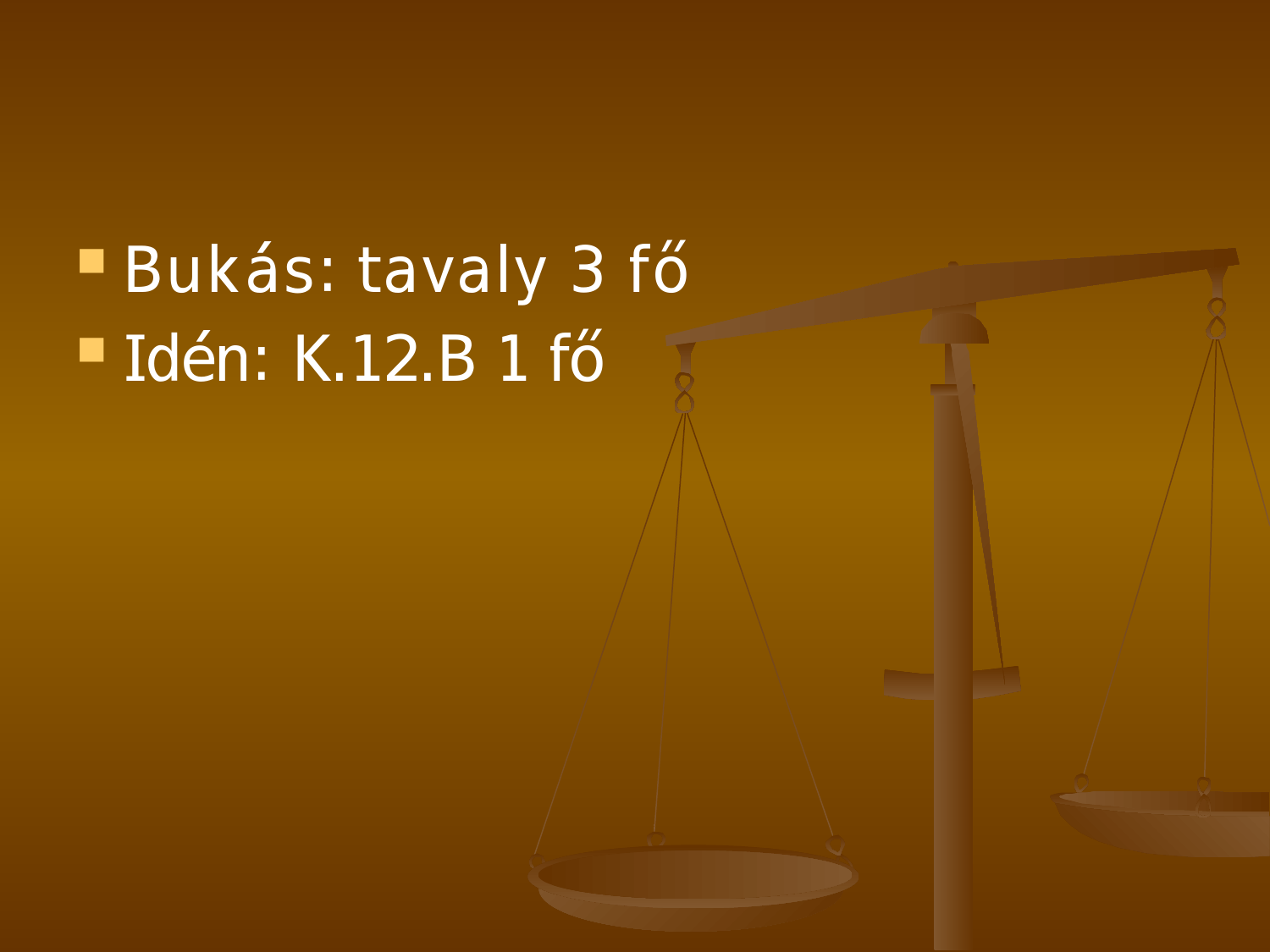

#
Bukás: tavaly 3 fő
Idén: K.12.B 1 fő